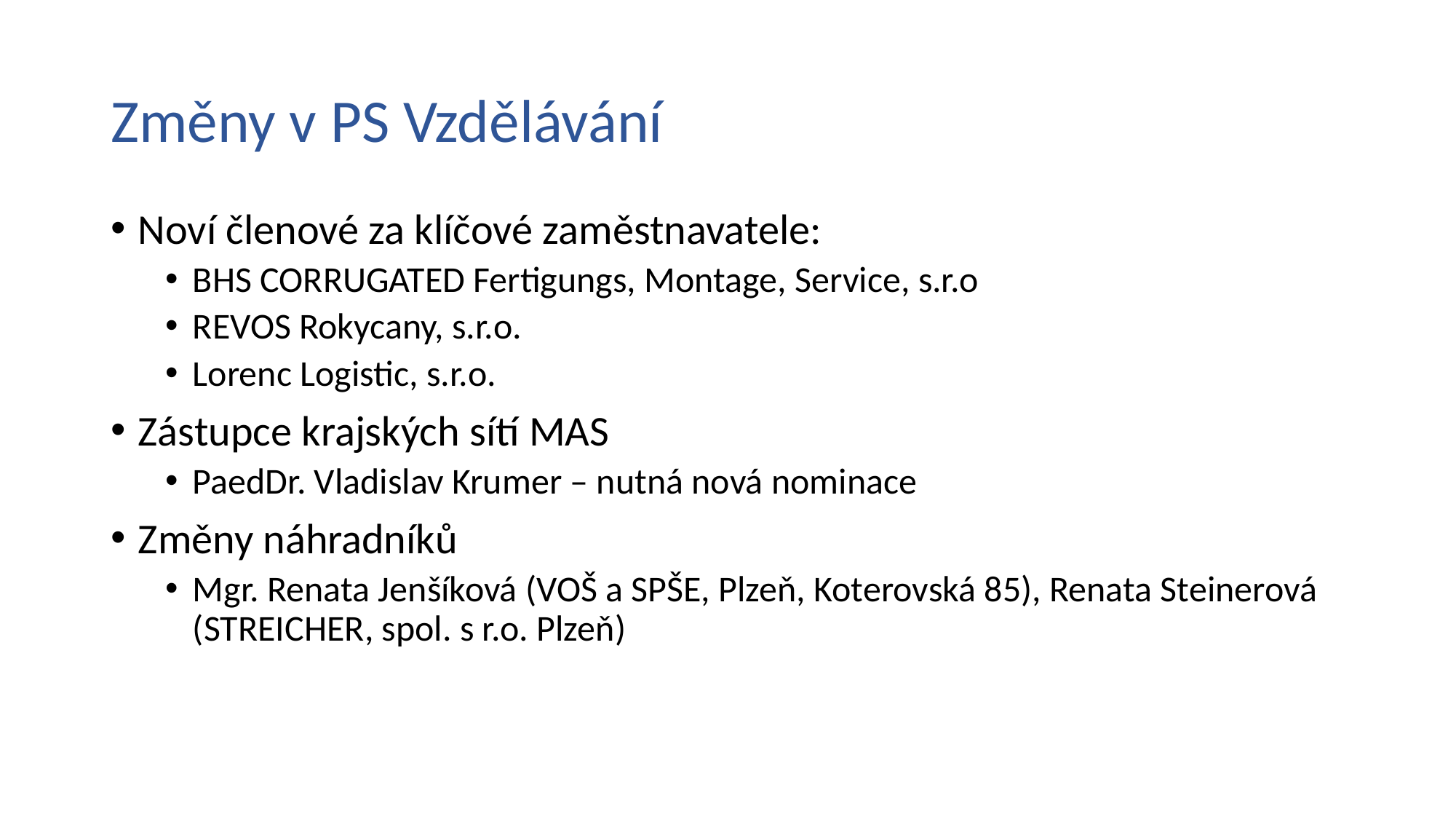

# Změny v PS Vzdělávání
Noví členové za klíčové zaměstnavatele:
BHS CORRUGATED Fertigungs, Montage, Service, s.r.o
REVOS Rokycany, s.r.o.
Lorenc Logistic, s.r.o.
Zástupce krajských sítí MAS
PaedDr. Vladislav Krumer – nutná nová nominace
Změny náhradníků
Mgr. Renata Jenšíková (VOŠ a SPŠE, Plzeň, Koterovská 85), Renata Steinerová (STREICHER, spol. s r.o. Plzeň)